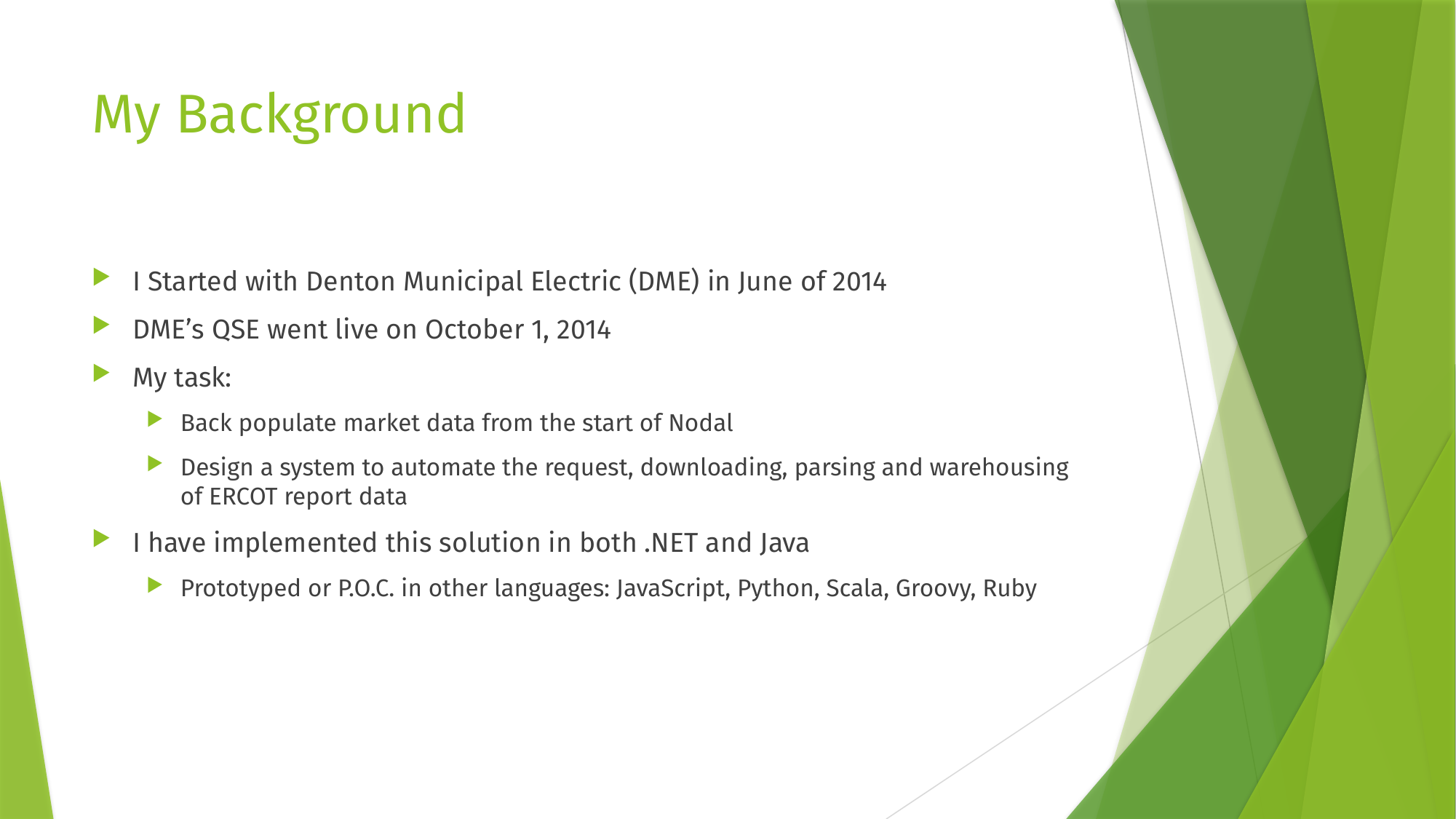

# My Background
I Started with Denton Municipal Electric (DME) in June of 2014
DME’s QSE went live on October 1, 2014
My task:
Back populate market data from the start of Nodal
Design a system to automate the request, downloading, parsing and warehousing of ERCOT report data
I have implemented this solution in both .NET and Java
Prototyped or P.O.C. in other languages: JavaScript, Python, Scala, Groovy, Ruby